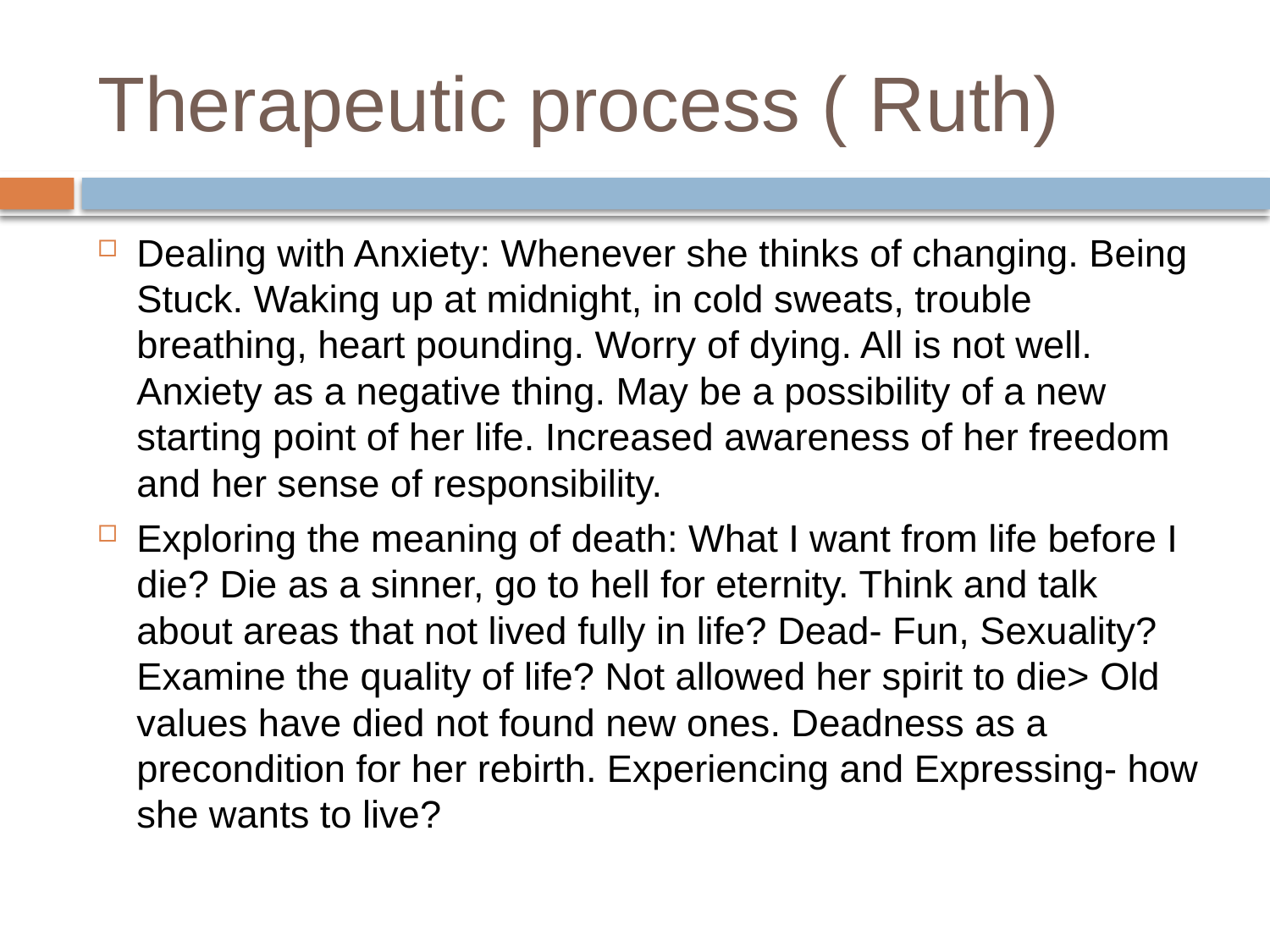

# Therapeutic process ( Ruth)
Dealing with Anxiety: Whenever she thinks of changing. Being Stuck. Waking up at midnight, in cold sweats, trouble breathing, heart pounding. Worry of dying. All is not well. Anxiety as a negative thing. May be a possibility of a new starting point of her life. Increased awareness of her freedom and her sense of responsibility.
Exploring the meaning of death: What I want from life before I die? Die as a sinner, go to hell for eternity. Think and talk about areas that not lived fully in life? Dead- Fun, Sexuality? Examine the quality of life? Not allowed her spirit to die> Old values have died not found new ones. Deadness as a precondition for her rebirth. Experiencing and Expressing- how she wants to live?